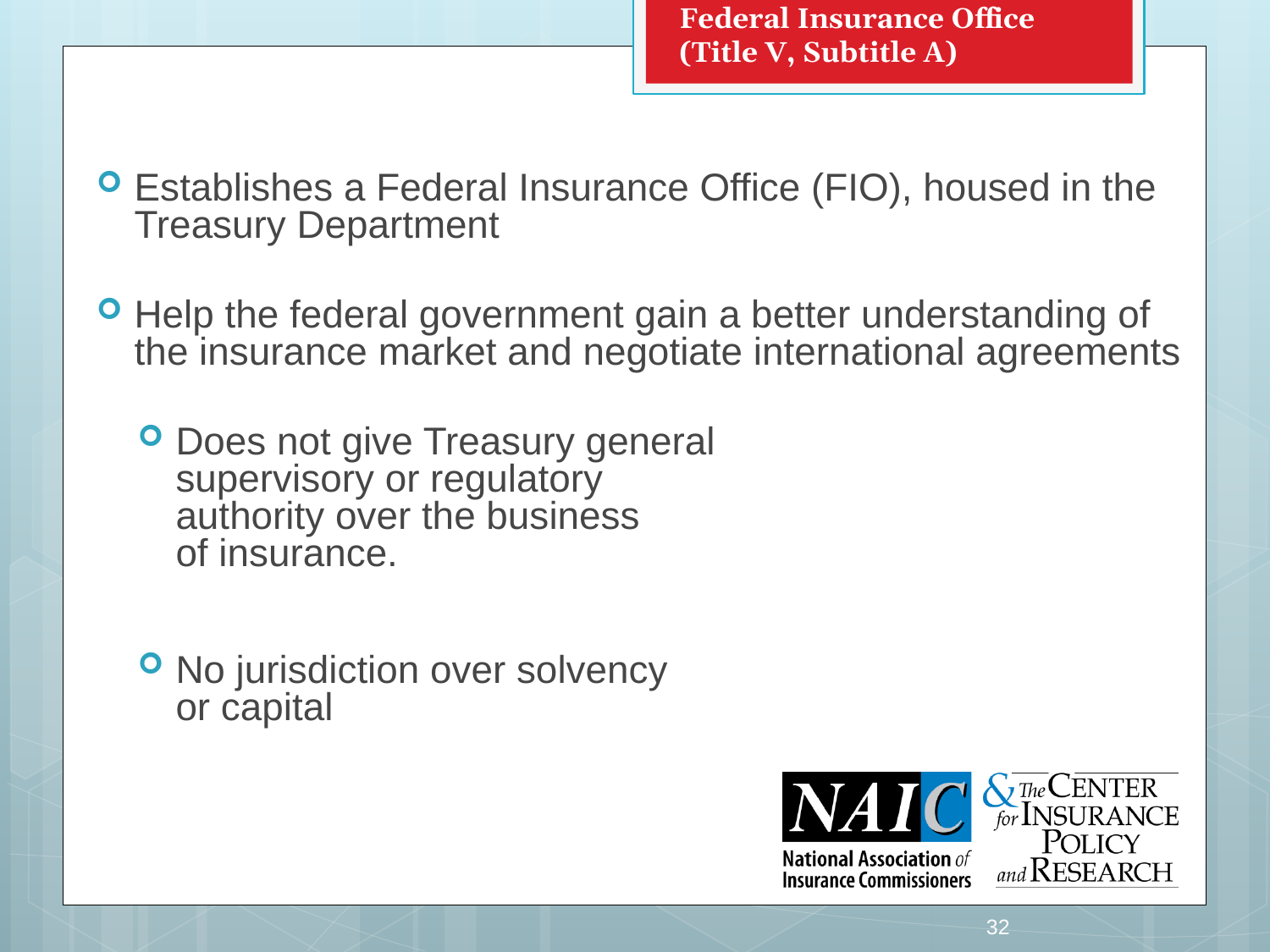

Federal Insurance Office
(Title V, Subtitle A)
Establishes a Federal Insurance Office (FIO), housed in the Treasury Department

Help the federal government gain a better understanding of the insurance market and negotiate international agreements

Does not give Treasury general
supervisory or regulatory
authority over the business
of insurance.

No jurisdiction over solvency
or capital

32